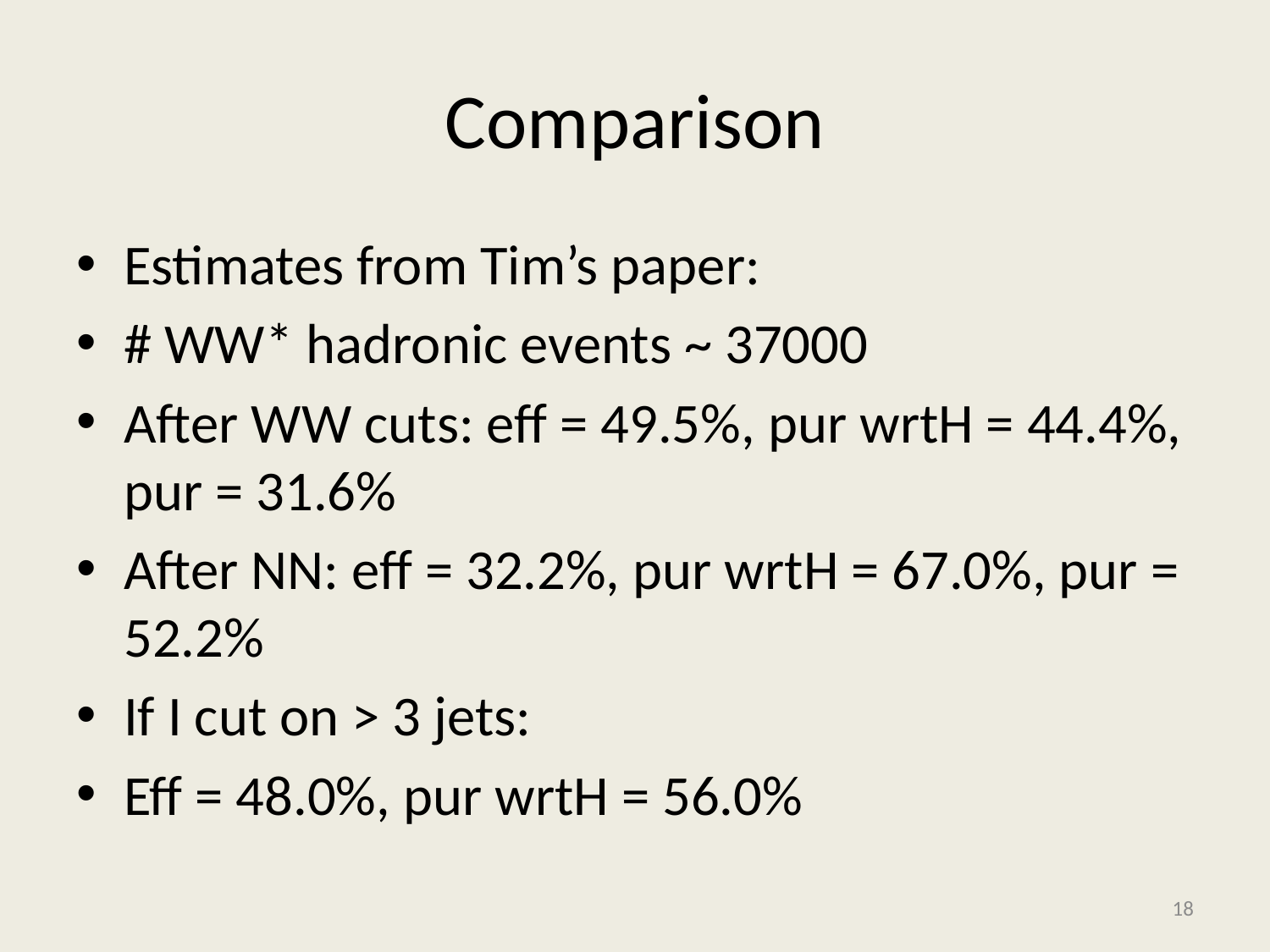

# Comparison
Estimates from Tim’s paper:
# WW* hadronic events ~ 37000
After WW cuts: eff = 49.5%, pur wrtH = 44.4%, pur = 31.6%
After NN: eff = 32.2%, pur wrtH = 67.0%, pur = 52.2%
If I cut on > 3 jets:
Eff = 48.0%, pur wrtH = 56.0%
18